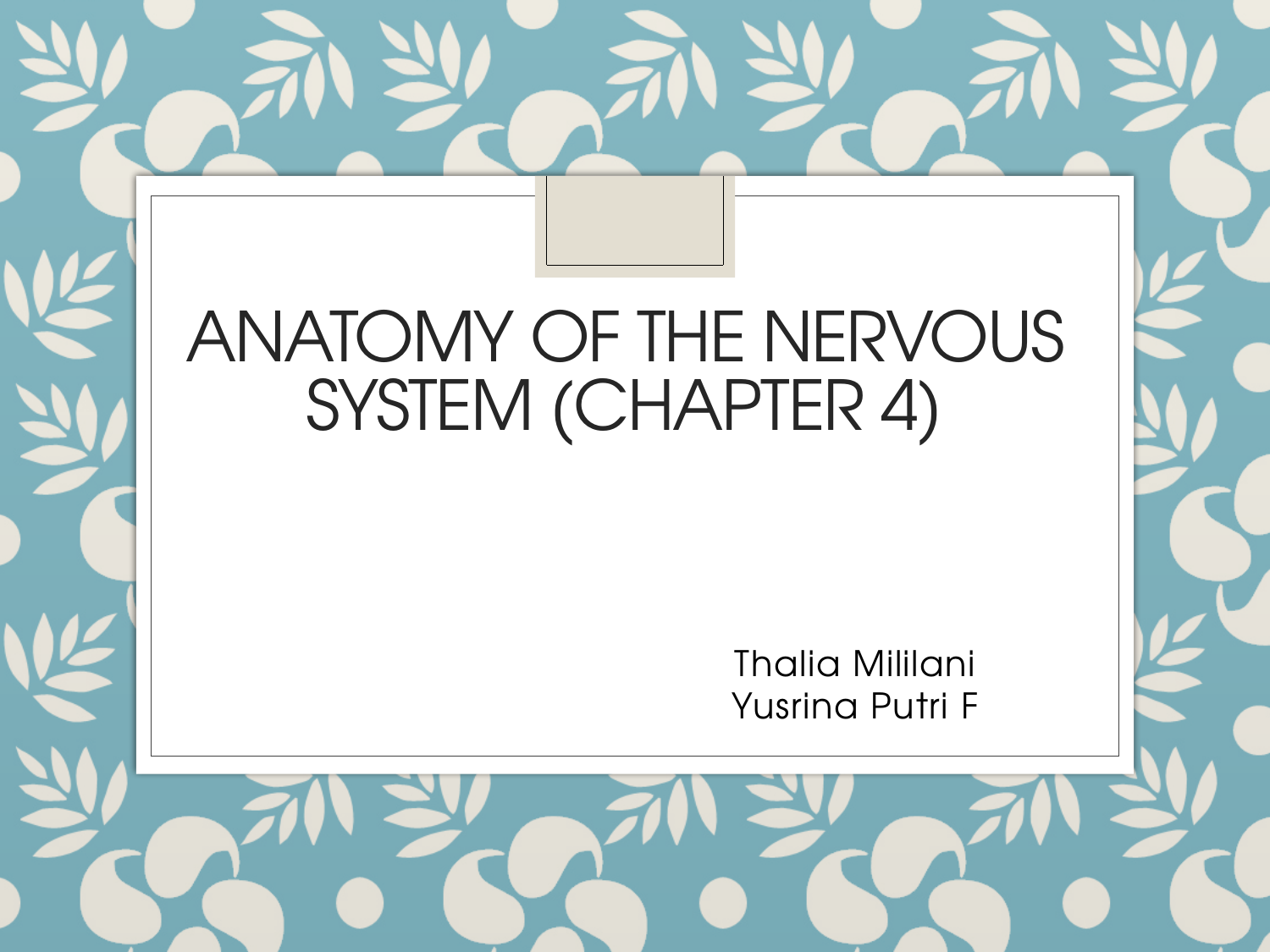

# ANATOMY OF THE NERVOUS SYSTEM (CHAPTER 4)
Thalia Mililani
Yusrina Putri F